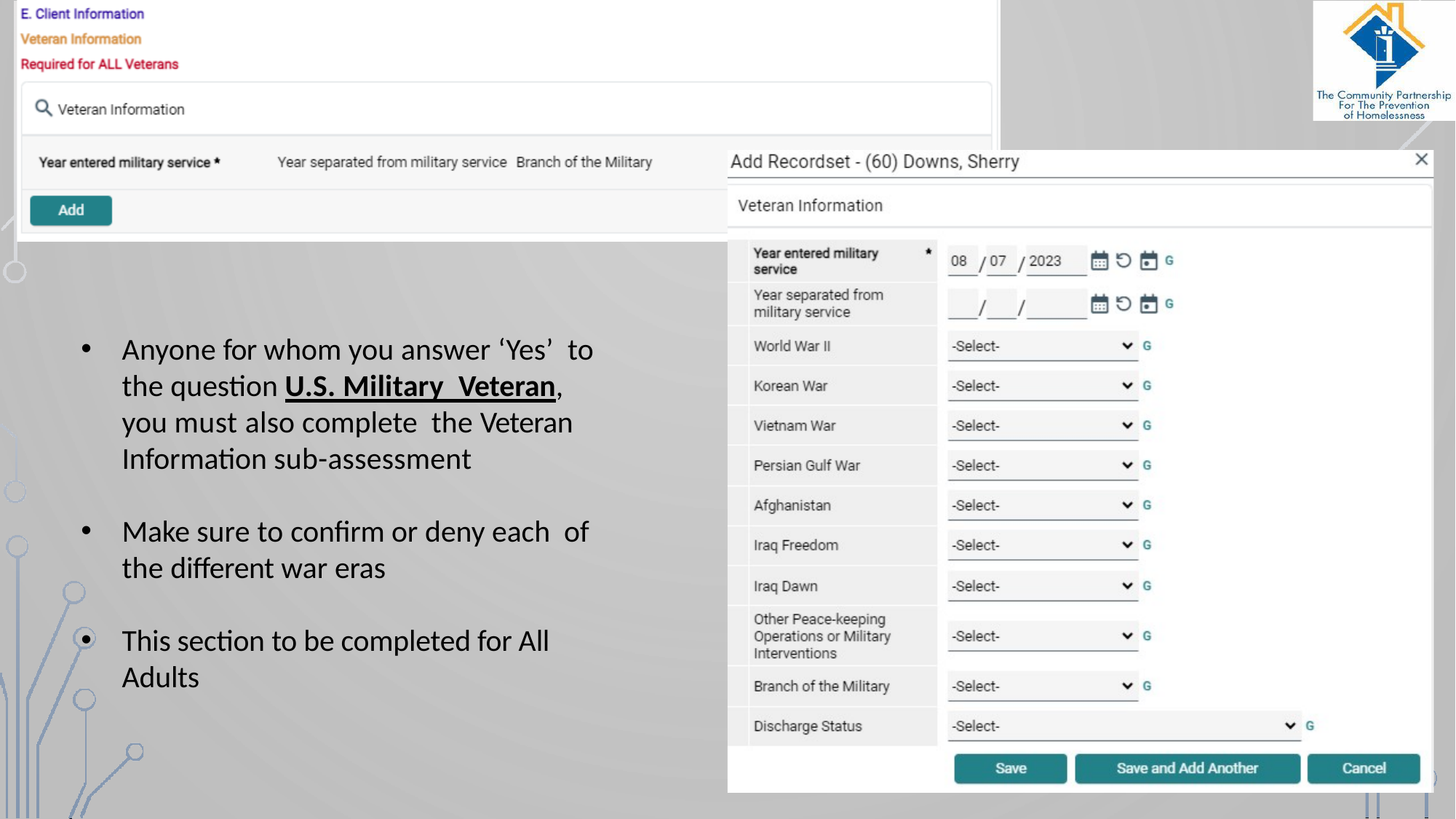

Anyone for whom you answer ‘Yes’  to the question U.S. Military  Veteran, you must also complete  the Veteran Information sub-assessment

Make sure to confirm or deny each  of the different war eras

This section to be completed for All Adults
5/17/2024	53